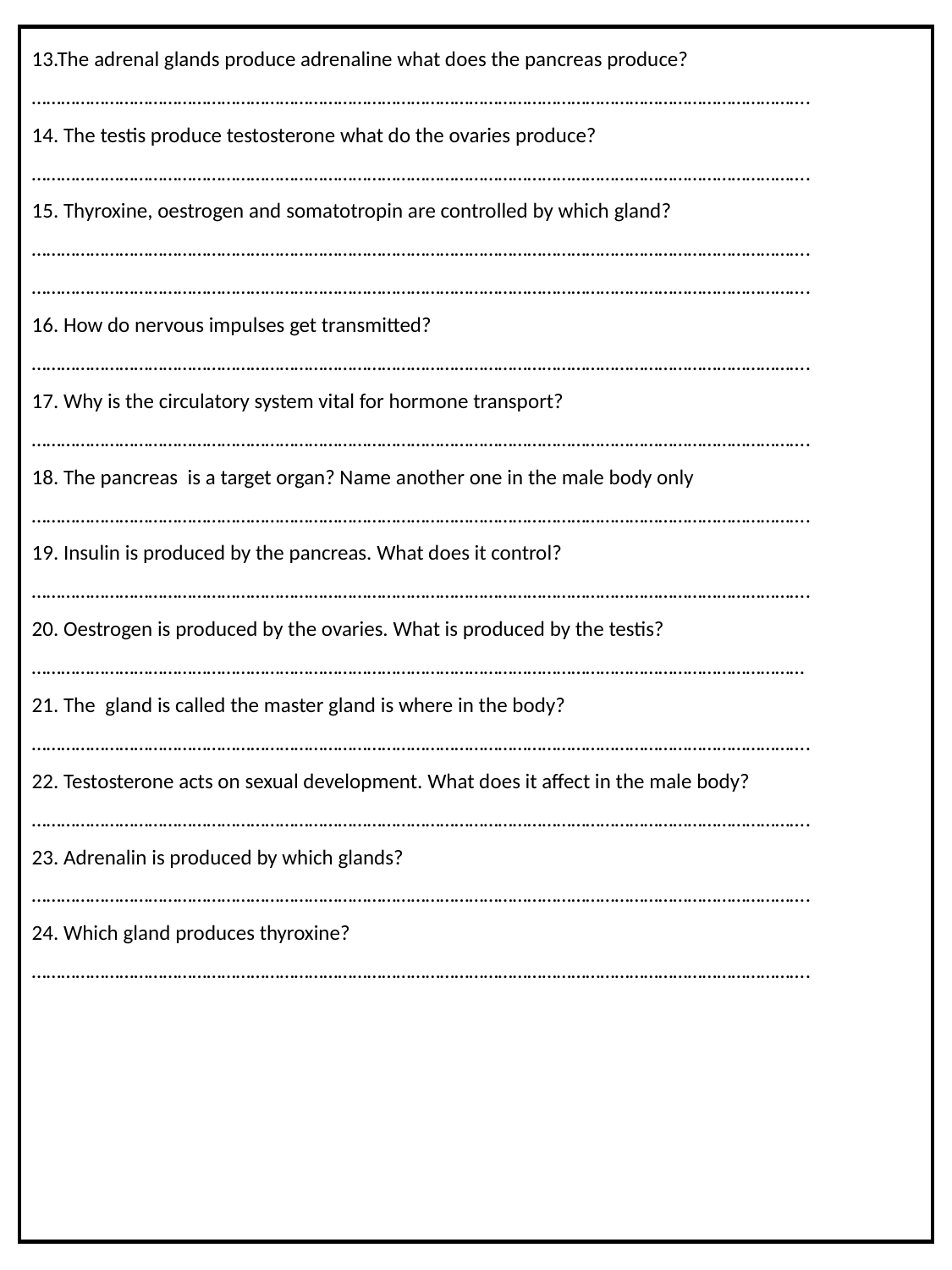

13.The adrenal glands produce adrenaline what does the pancreas produce?
…………………………………………………………………………………………………………………………………………….
14. The testis produce testosterone what do the ovaries produce?
…………………………………………………………………………………………………………………………………………….
15. Thyroxine, oestrogen and somatotropin are controlled by which gland?
…………………………………………………………………………………………………………………………………………….
…………………………………………………………………………………………………………………………………………….
16. How do nervous impulses get transmitted?
…………………………………………………………………………………………………………………………………………….
17. Why is the circulatory system vital for hormone transport?
…………………………………………………………………………………………………………………………………………….
18. The pancreas  is a target organ? Name another one in the male body only
…………………………………………………………………………………………………………………………………………….
19. Insulin is produced by the pancreas. What does it control?
…………………………………………………………………………………………………………………………………………….
20. Oestrogen is produced by the ovaries. What is produced by the testis?
……………………………………………………………………………………………………………………………………………
21. The  gland is called the master gland is where in the body?
…………………………………………………………………………………………………………………………………………….
22. Testosterone acts on sexual development. What does it affect in the male body?
…………………………………………………………………………………………………………………………………………….
23. Adrenalin is produced by which glands?
…………………………………………………………………………………………………………………………………………….
24. Which gland produces thyroxine?
…………………………………………………………………………………………………………………………………………….